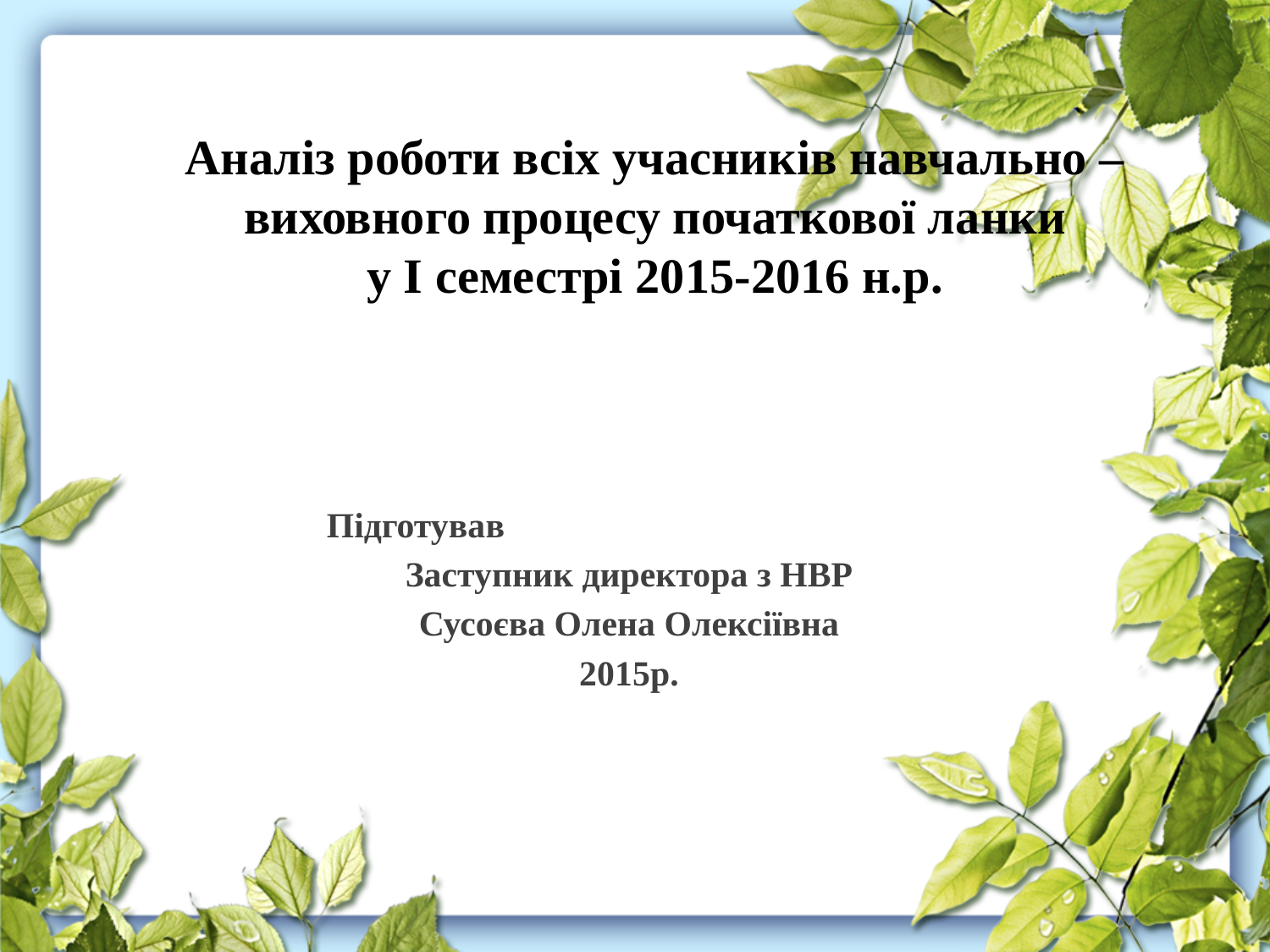

Аналіз роботи всіх учасників навчально – виховного процесу початкової ланки
у І семестрі 2015-2016 н.р.
Підготував
Заступник директора з НВР
Сусоєва Олена Олексіївна
2015р.